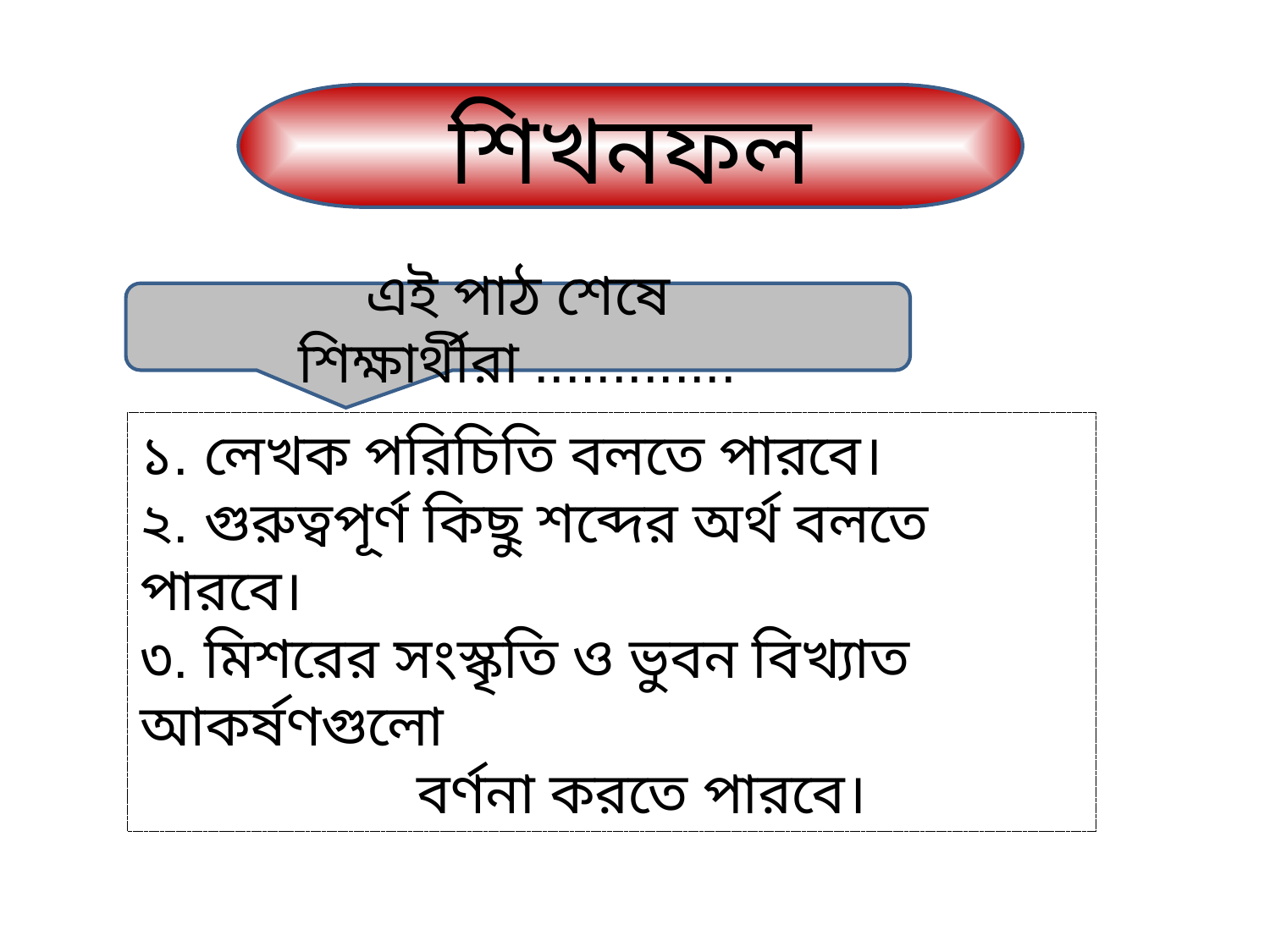

শিখনফল
এই পাঠ শেষে শিক্ষার্থীরা .............
১. লেখক পরিচিতি বলতে পারবে।
২. গুরুত্বপূর্ণ কিছু শব্দের অর্থ বলতে পারবে।
৩. মিশরের সংস্কৃতি ও ভুবন বিখ্যাত আকর্ষণগুলো
                   বর্ণনা করতে পারবে।